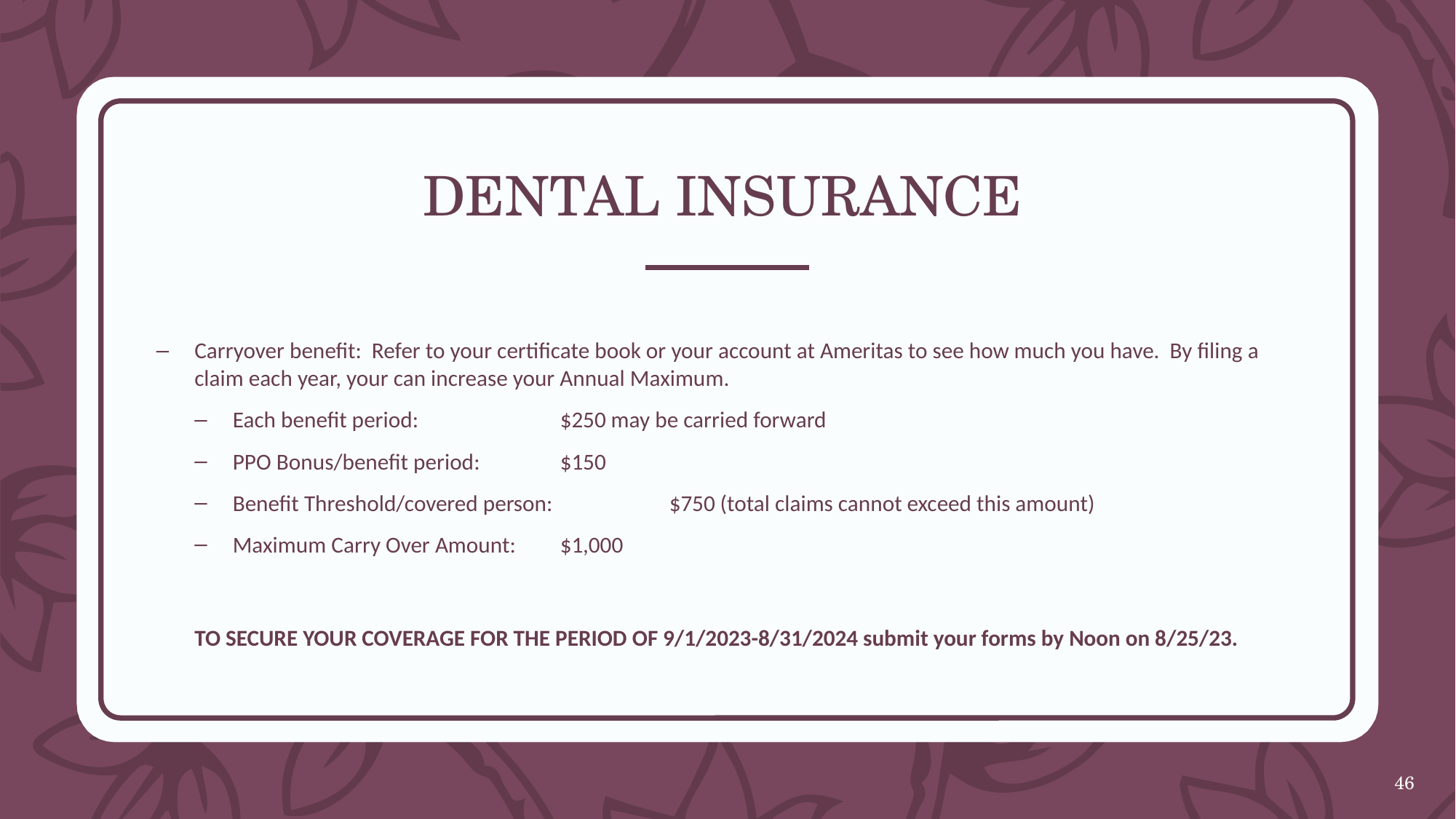

# DENTAL INSURANCE
Carryover benefit:  Refer to your certificate book or your account at Ameritas to see how much you have.  By filing a claim each year, your can increase your Annual Maximum.
Each benefit period:  		$250 may be carried forward
PPO Bonus/benefit period:  	$150
Benefit Threshold/covered person:  	$750 (total claims cannot exceed this amount)
Maximum Carry Over Amount:	$1,000

TO SECURE YOUR COVERAGE FOR THE PERIOD OF 9/1/2023-8/31/2024 submit your forms by Noon on 8/25/23.
46